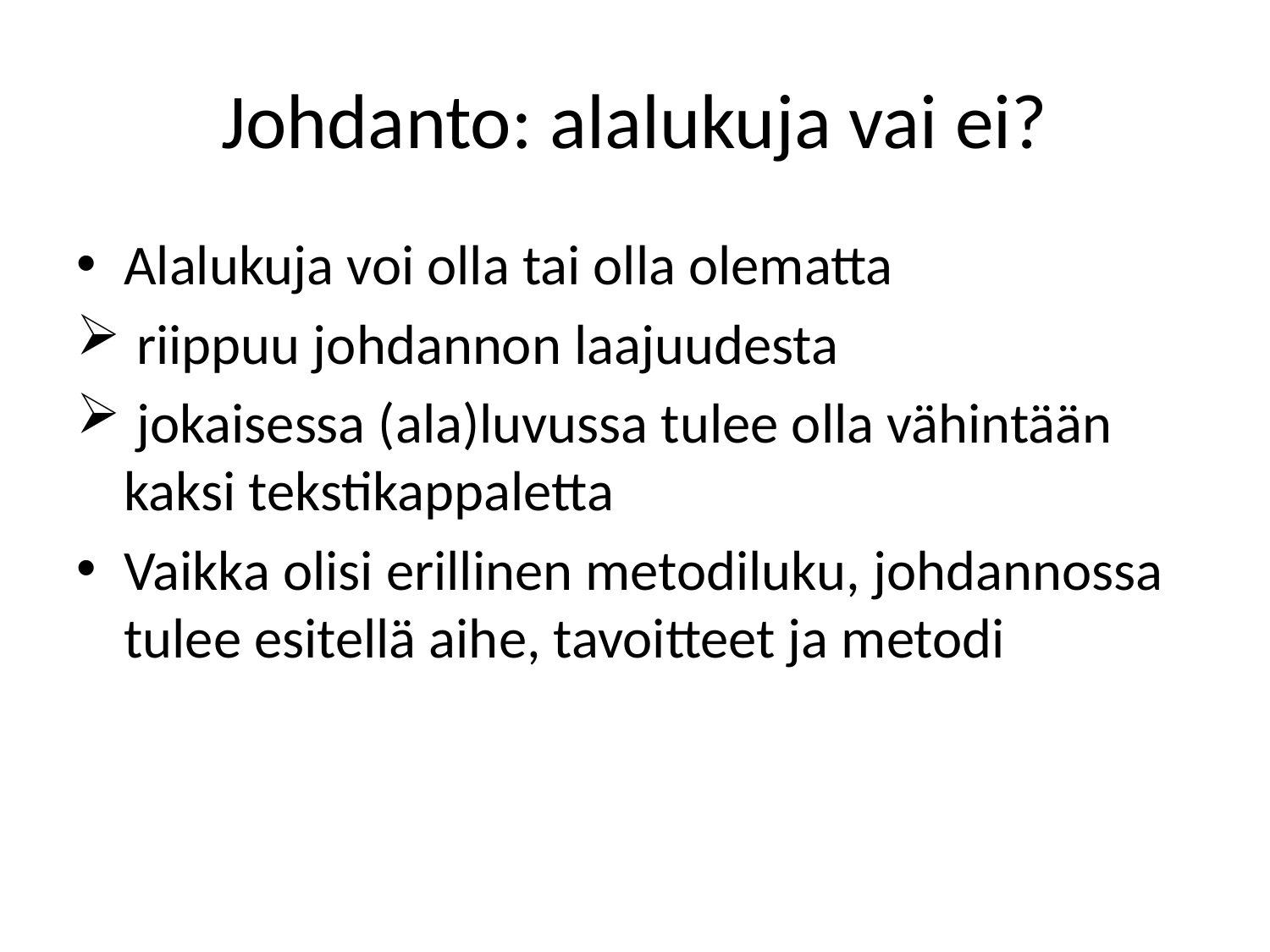

# Johdanto: alalukuja vai ei?
Alalukuja voi olla tai olla olematta
 riippuu johdannon laajuudesta
 jokaisessa (ala)luvussa tulee olla vähintään kaksi tekstikappaletta
Vaikka olisi erillinen metodiluku, johdannossa tulee esitellä aihe, tavoitteet ja metodi